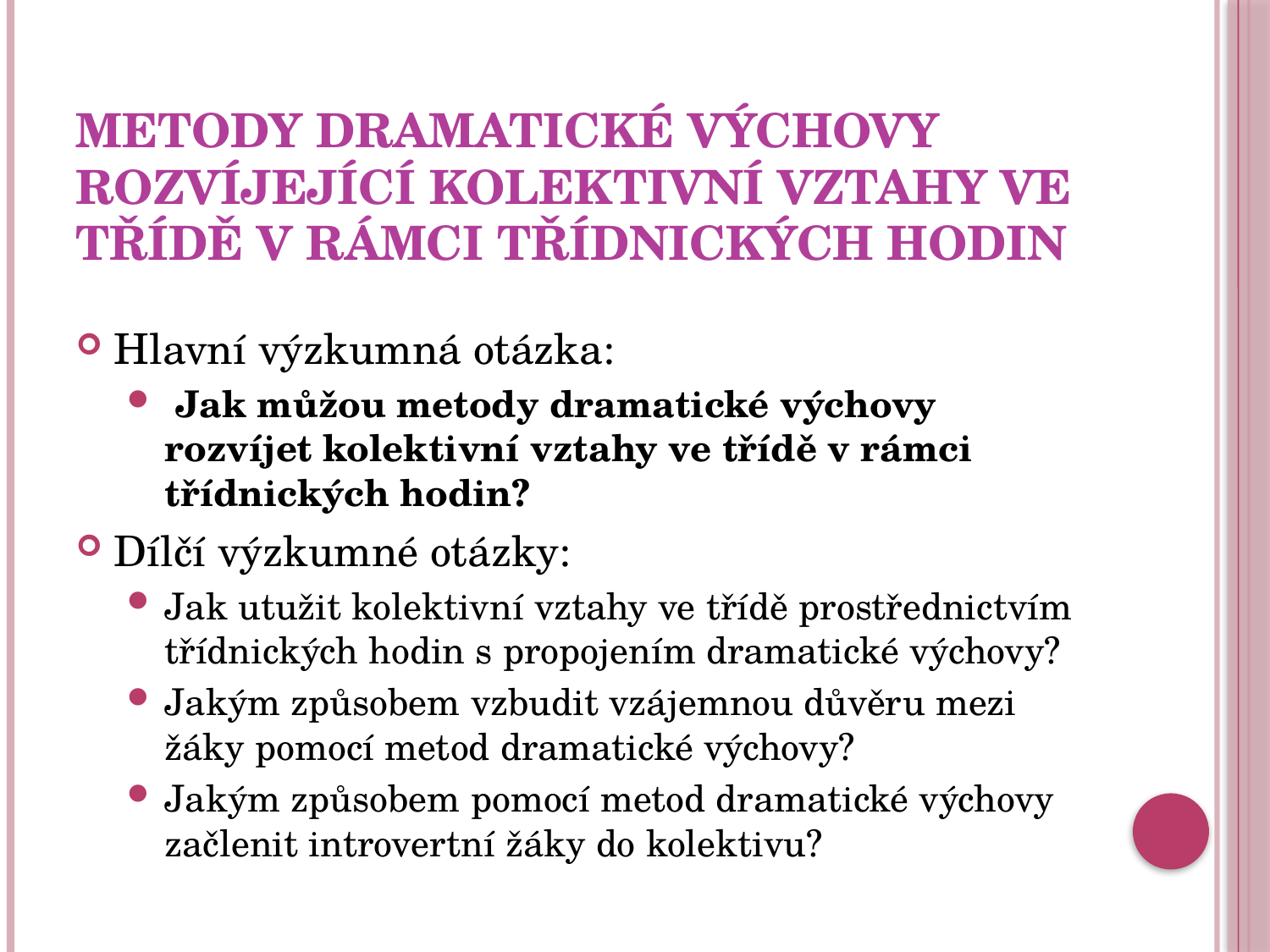

# Metody dramatické výchovy rozvíjející kolektivní vztahy ve třídě v rámci třídnických hodin
Hlavní výzkumná otázka:
 Jak můžou metody dramatické výchovy rozvíjet kolektivní vztahy ve třídě v rámci třídnických hodin?
Dílčí výzkumné otázky:
Jak utužit kolektivní vztahy ve třídě prostřednictvím třídnických hodin s propojením dramatické výchovy?
Jakým způsobem vzbudit vzájemnou důvěru mezi žáky pomocí metod dramatické výchovy?
Jakým způsobem pomocí metod dramatické výchovy začlenit introvertní žáky do kolektivu?